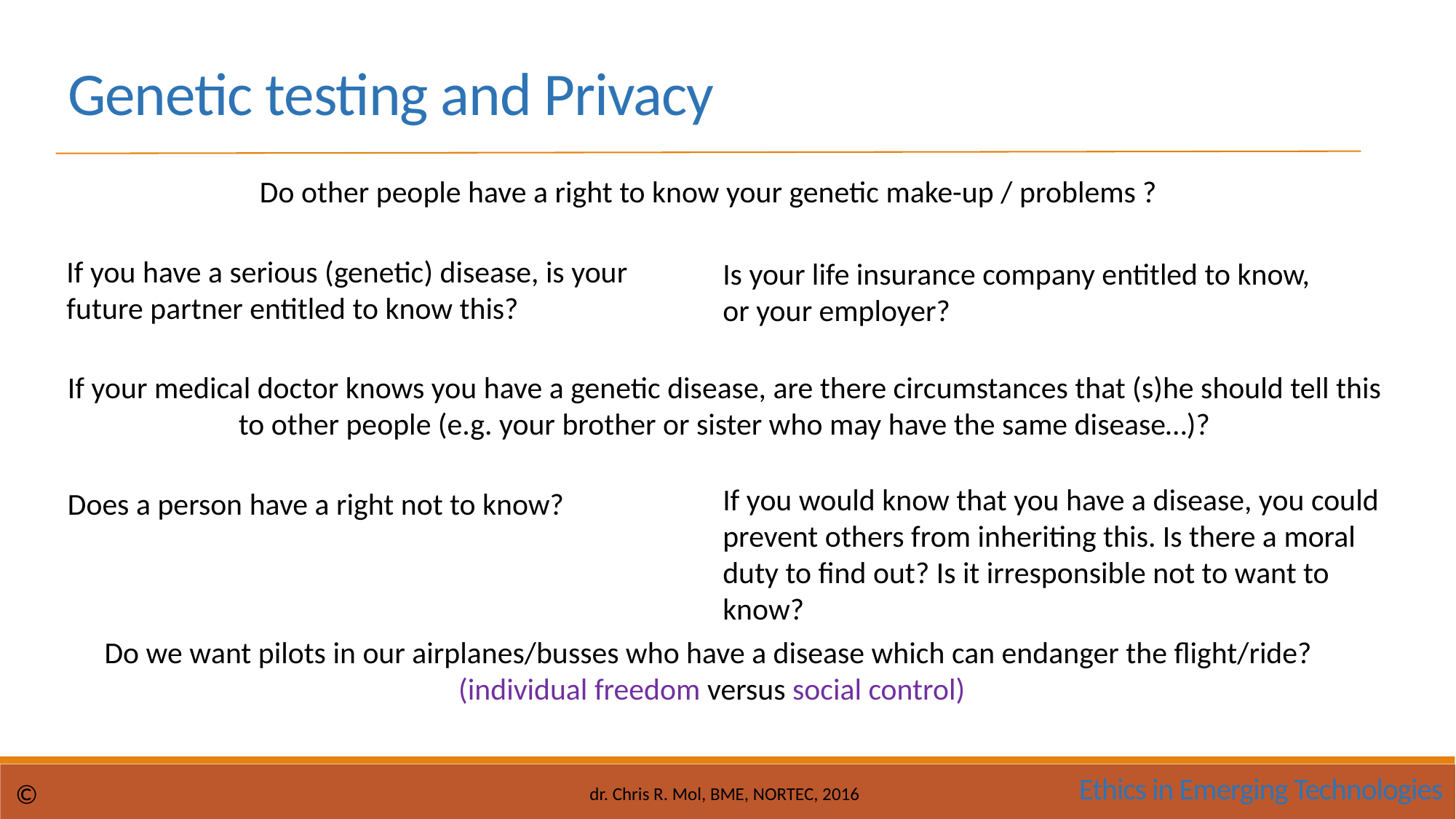

Genetic testing and Privacy
Do other people have a right to know your genetic make-up / problems ?
If you have a serious (genetic) disease, is your future partner entitled to know this?
Is your life insurance company entitled to know, or your employer?
If your medical doctor knows you have a genetic disease, are there circumstances that (s)he should tell this to other people (e.g. your brother or sister who may have the same disease…)?
If you would know that you have a disease, you could prevent others from inheriting this. Is there a moral duty to find out? Is it irresponsible not to want to know?
Does a person have a right not to know?
Do we want pilots in our airplanes/busses who have a disease which can endanger the flight/ride?  (individual freedom versus social control)
Ethics in Emerging Technologies
©
dr. Chris R. Mol, BME, NORTEC, 2016